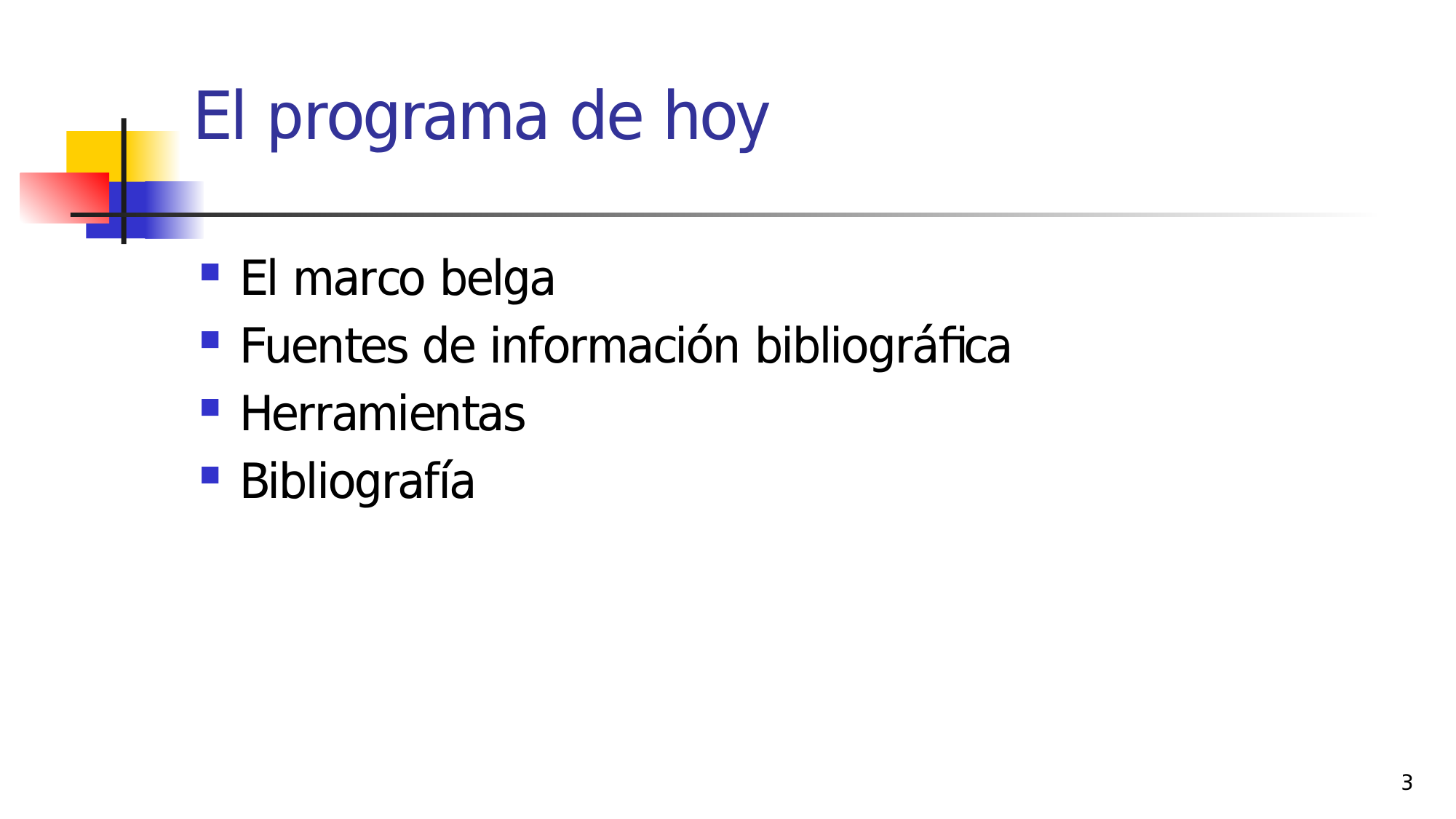

# El programa de hoy
El marco belga
Fuentes de información bibliográfica
Herramientas
Bibliografía
3